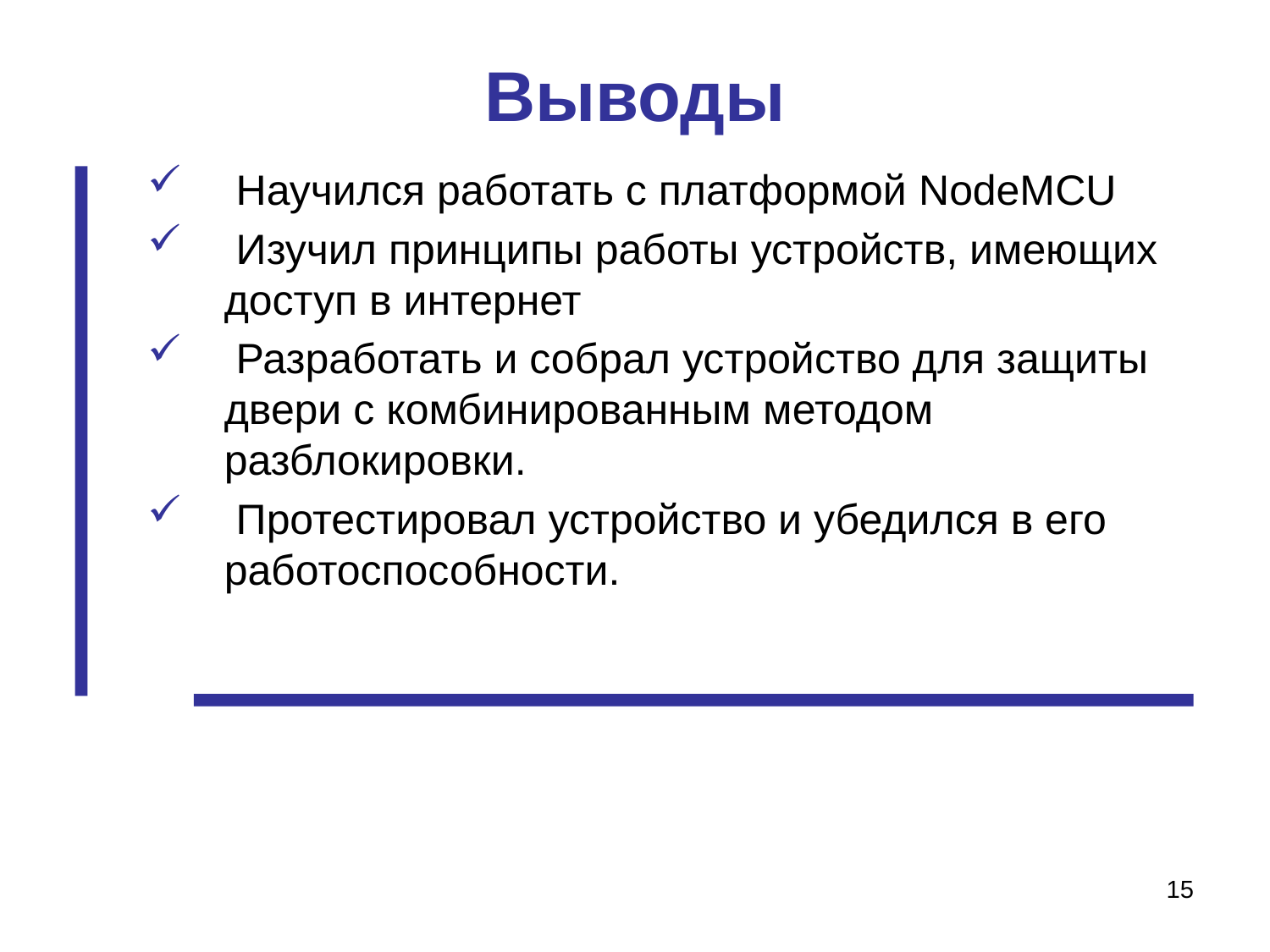

Выводы
 Научился работать с платформой NodeMCU
 Изучил принципы работы устройств, имеющих доступ в интернет
 Разработать и собрал устройство для защиты двери с комбинированным методом разблокировки.
 Протестировал устройство и убедился в его работоспособности.

15